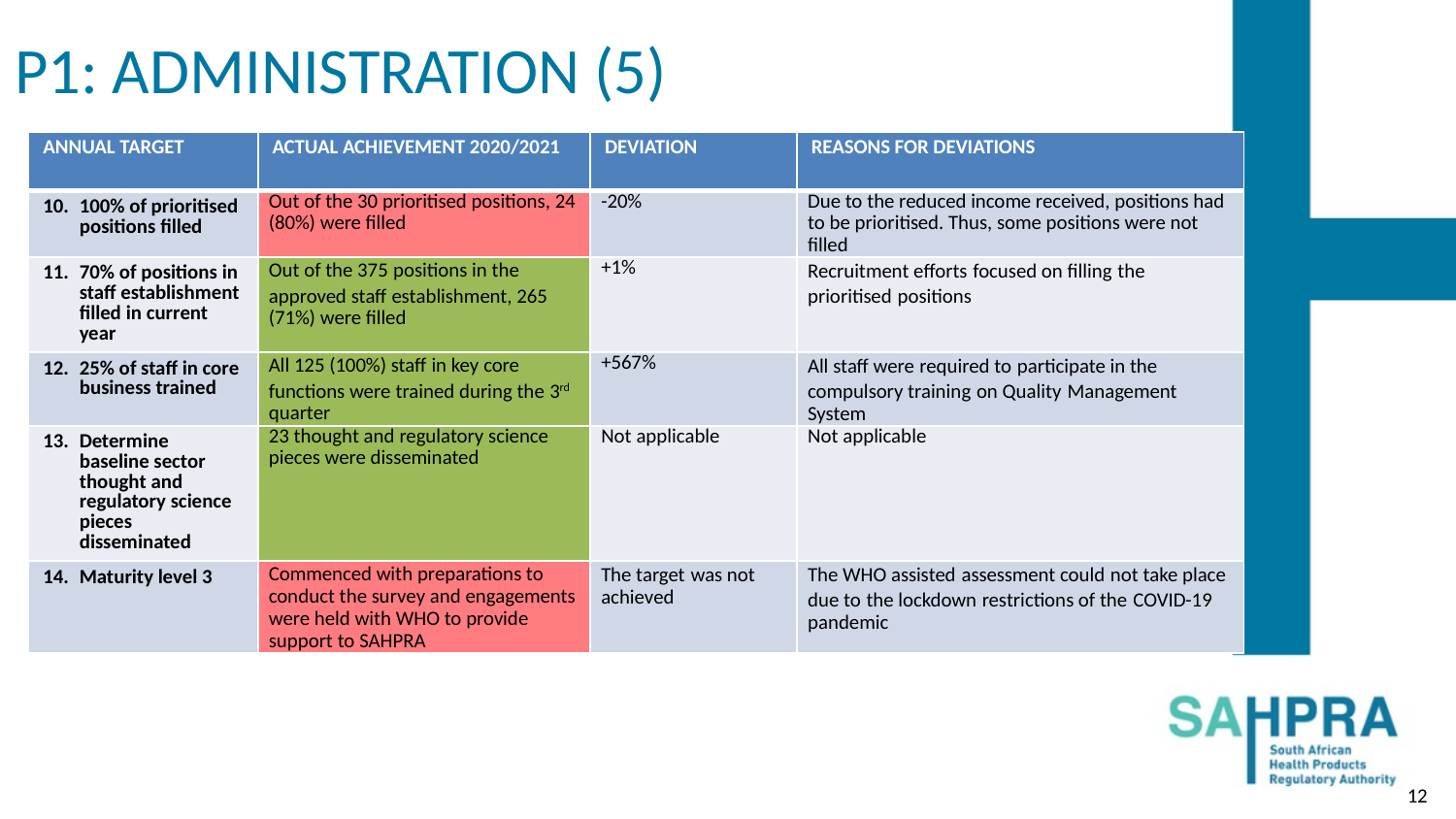

# P1: ADMINISTRATION (5)
| ANNUAL TARGET | ACTUAL ACHIEVEMENT 2020/2021 | DEVIATION | REASONS FOR DEVIATIONS |
| --- | --- | --- | --- |
| 100% of prioritised positions filled | Out of the 30 prioritised positions, 24 (80%) were filled | -20% | Due to the reduced income received, positions had to be prioritised. Thus, some positions were not filled |
| 70% of positions in staff establishment filled in current year | Out of the 375 positions in the approved staff establishment, 265 (71%) were filled | +1% | Recruitment efforts focused on filling the prioritised positions |
| 25% of staff in core business trained | All 125 (100%) staff in key core functions were trained during the 3rd quarter | +567% | All staff were required to participate in the compulsory training on Quality Management System |
| Determine baseline sector thought and regulatory science pieces disseminated | 23 thought and regulatory science pieces were disseminated | Not applicable | Not applicable |
| Maturity level 3 | Commenced with preparations to conduct the survey and engagements were held with WHO to provide support to SAHPRA | The target was not achieved | The WHO assisted assessment could not take place due to the lockdown restrictions of the COVID-19 pandemic |
12